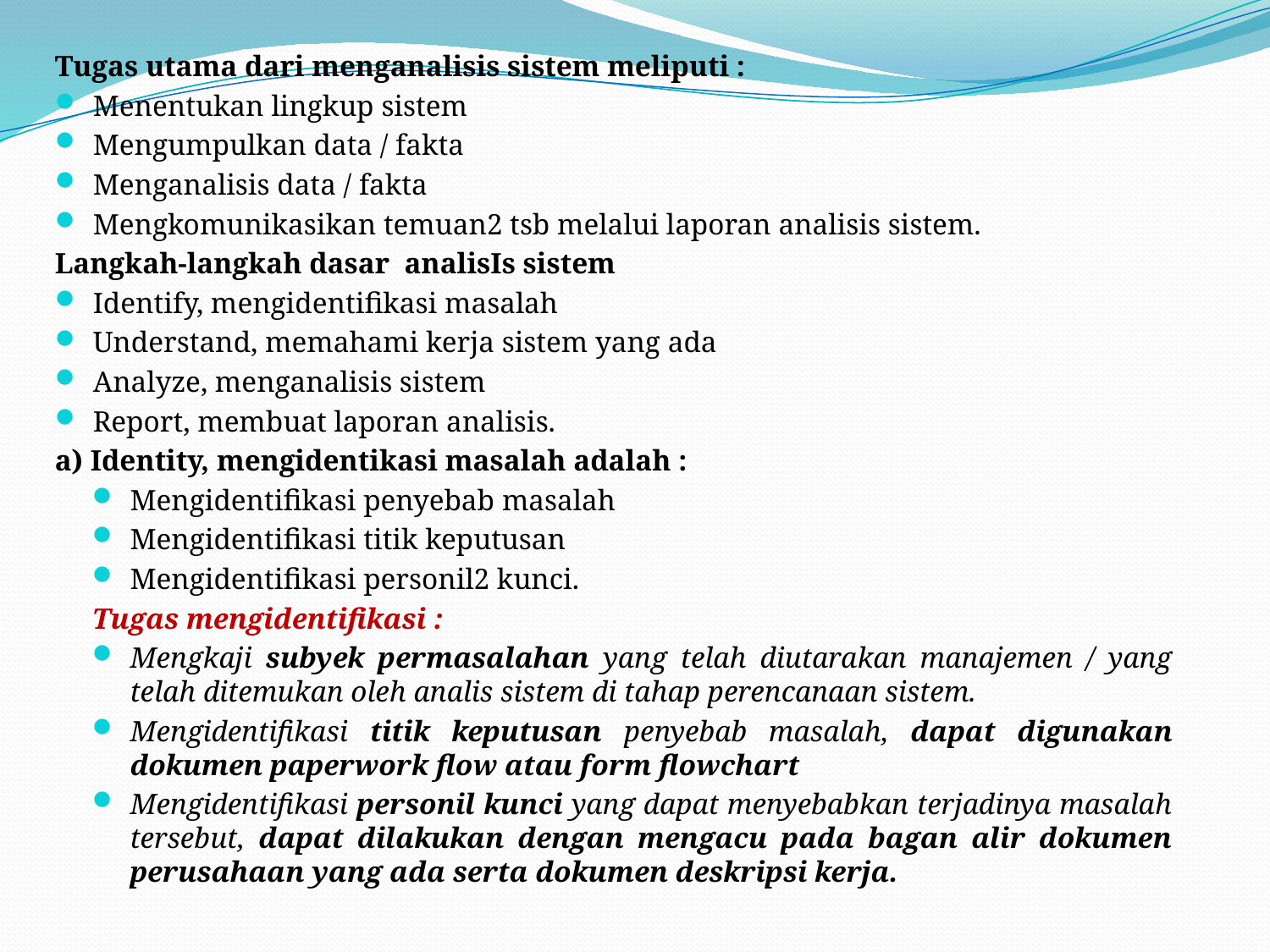

Tugas utama dari menganalisis sistem meliputi :
Menentukan lingkup sistem
Mengumpulkan data / fakta
Menganalisis data / fakta
Mengkomunikasikan temuan2 tsb melalui laporan analisis sistem.
Langkah-langkah dasar  analisIs sistem
Identify, mengidentifikasi masalah
Understand, memahami kerja sistem yang ada
Analyze, menganalisis sistem
Report, membuat laporan analisis.
a) Identity, mengidentikasi masalah adalah :
Mengidentifikasi penyebab masalah
Mengidentifikasi titik keputusan
Mengidentifikasi personil2 kunci.
Tugas mengidentifikasi :
Mengkaji subyek permasalahan yang telah diutarakan manajemen / yang telah ditemukan oleh analis sistem di tahap perencanaan sistem.
Mengidentifikasi titik keputusan penyebab masalah, dapat digunakan dokumen paperwork flow atau form flowchart
Mengidentifikasi personil kunci yang dapat menyebabkan terjadinya masalah tersebut, dapat dilakukan dengan mengacu pada bagan alir dokumen perusahaan yang ada serta dokumen deskripsi kerja.